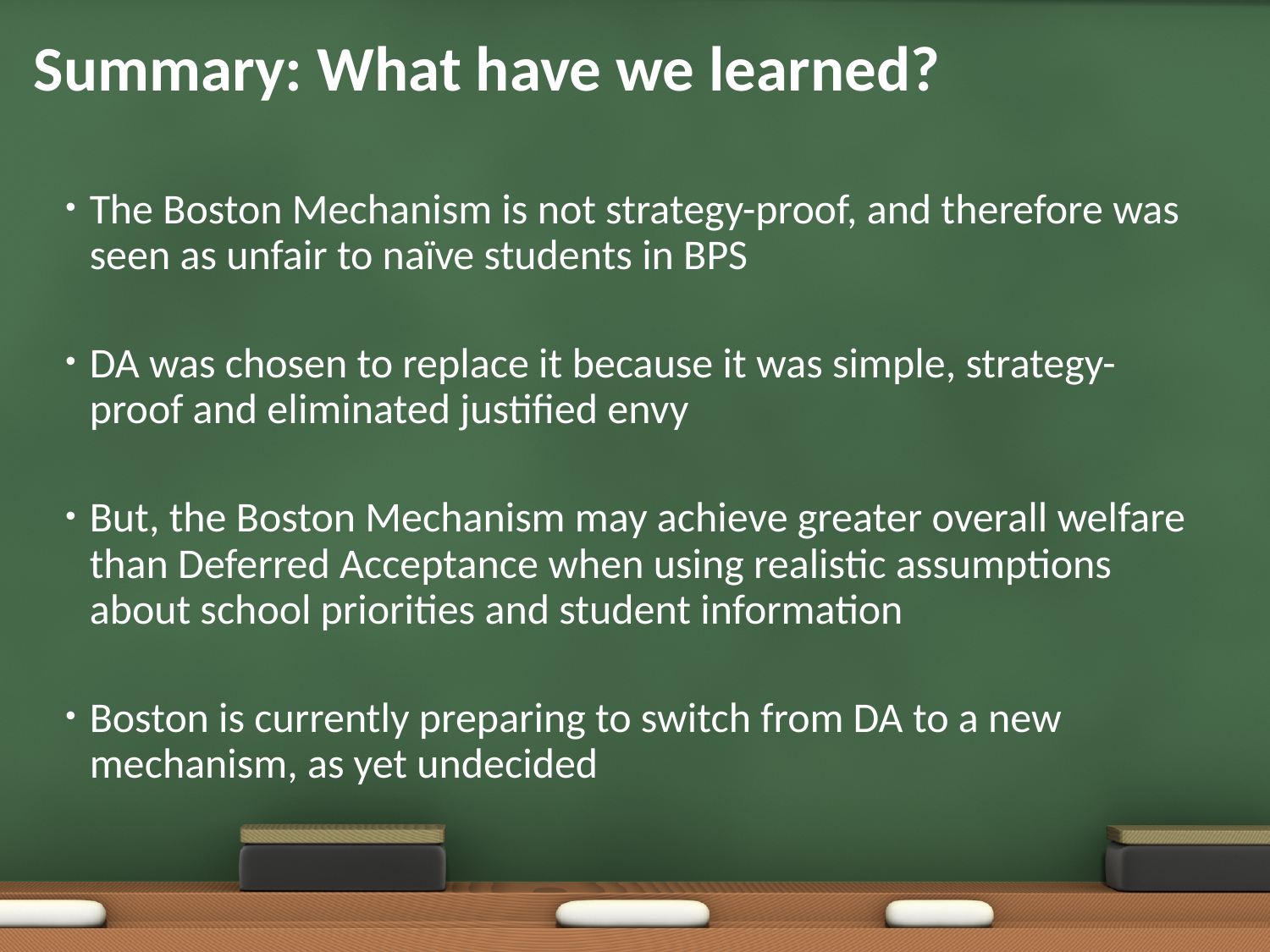

# Summary: What have we learned?
The Boston Mechanism is not strategy-proof, and therefore was seen as unfair to naïve students in BPS

DA was chosen to replace it because it was simple, strategy-proof and eliminated justified envy

But, the Boston Mechanism may achieve greater overall welfare than Deferred Acceptance when using realistic assumptions about school priorities and student information

Boston is currently preparing to switch from DA to a new mechanism, as yet undecided